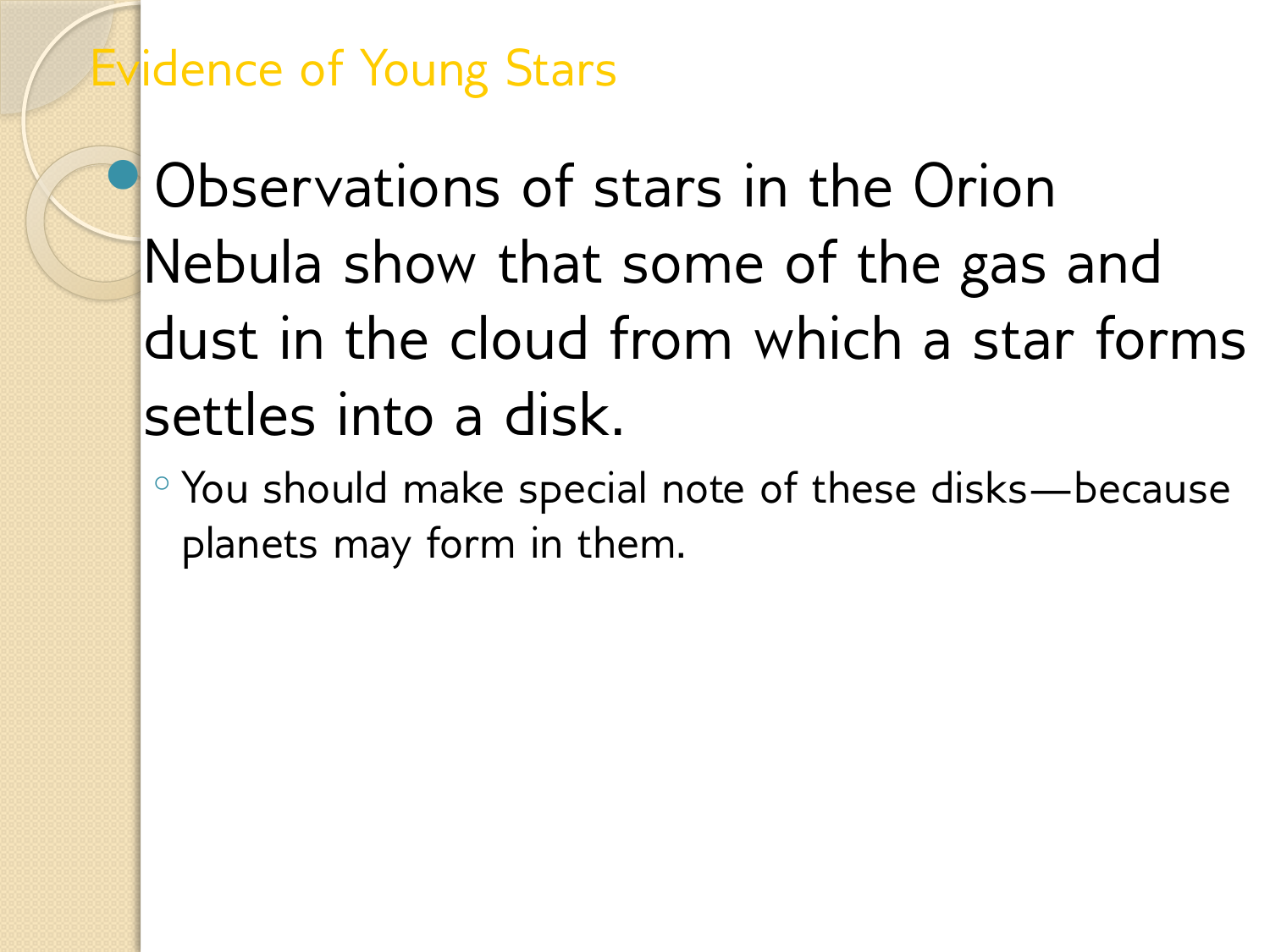

Evidence of Young Stars
Observations of stars in the Orion Nebula show that some of the gas and dust in the cloud from which a star forms settles into a disk.
You should make special note of these disks—because planets may form in them.